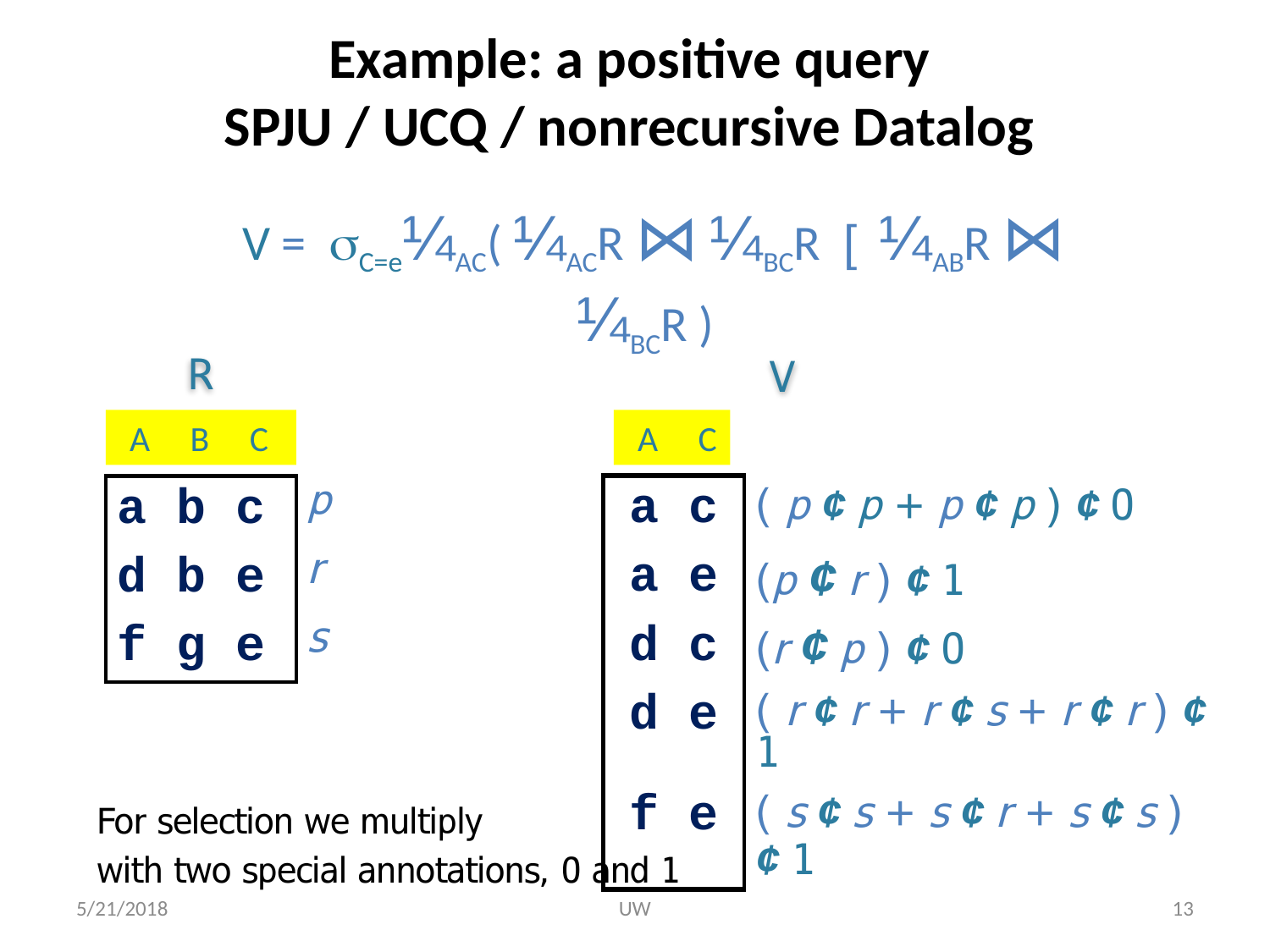

# Example: a positive query SPJU / UCQ / nonrecursive Datalog
 V =  σC=e¼AC( ¼ACR ⋈ ¼BCR  [  ¼ABR ⋈ ¼BCR )
R
V
  A     B     C
  A     C
| a c | ( p ¢ p + p ¢ p ) ¢ 0 |
| --- | --- |
| a e | (p ¢ r ) ¢ 1 |
| d c | (r ¢ p ) ¢ 0 |
| d e | ( r ¢ r + r ¢ s + r ¢ r ) ¢ 1 |
| f e | ( s ¢ s + s ¢ r + s ¢ s ) ¢ 1 |
| a b c | p |
| --- | --- |
| d b e | r |
| f g e | s |
For selection we multiply
with two special annotations, 0 and 1
5/21/2018
UW
13